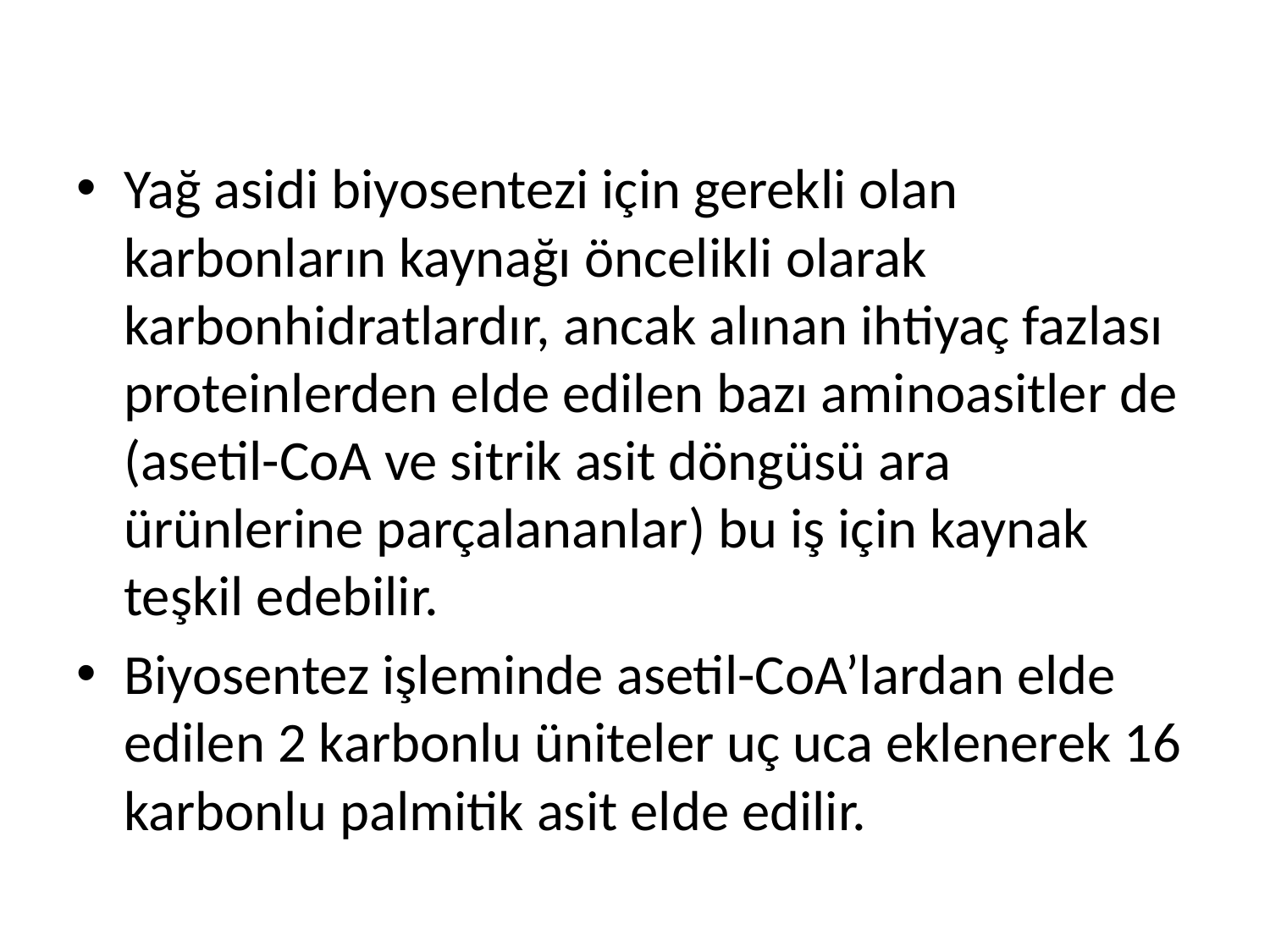

Yağ asidi biyosentezi için gerekli olan karbonların kaynağı öncelikli olarak karbonhidratlardır, ancak alınan ihtiyaç fazlası proteinlerden elde edilen bazı aminoasitler de (asetil-CoA ve sitrik asit döngüsü ara ürünlerine parçalananlar) bu iş için kaynak teşkil edebilir.
Biyosentez işleminde asetil-CoA’lardan elde edilen 2 karbonlu üniteler uç uca eklenerek 16 karbonlu palmitik asit elde edilir.